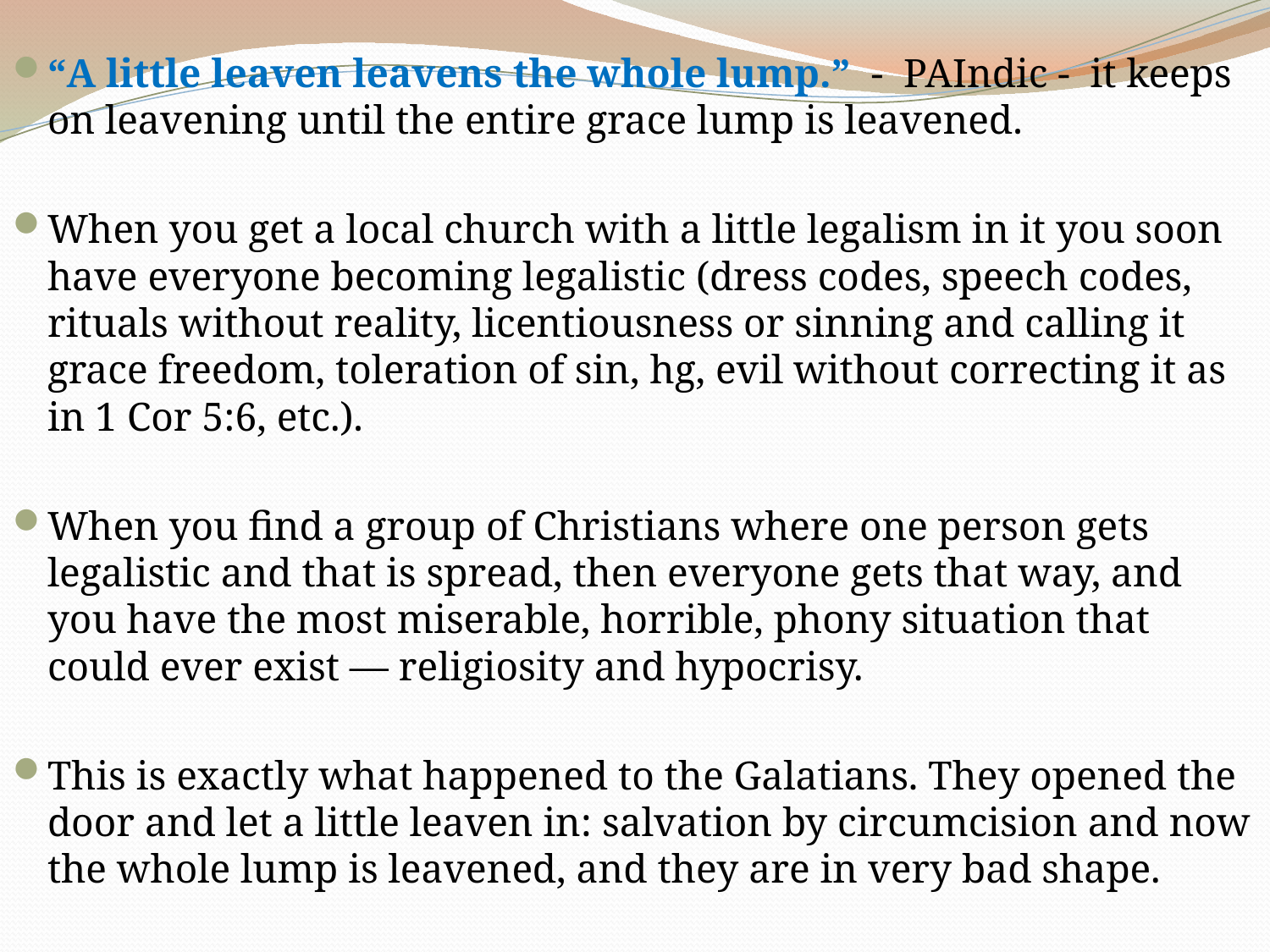

“A little leaven leavens the whole lump.”  -  PAIndic -  it keeps on leavening until the entire grace lump is leavened.

When you get a local church with a little legalism in it you soon have everyone becoming legalistic (dress codes, speech codes, rituals without reality, licentiousness or sinning and calling it grace freedom, toleration of sin, hg, evil without correcting it as in 1 Cor 5:6, etc.).

When you find a group of Christians where one person gets legalistic and that is spread, then everyone gets that way, and you have the most miserable, horrible, phony situation that could ever exist — religiosity and hypocrisy.

This is exactly what happened to the Galatians. They opened the door and let a little leaven in: salvation by circumcision and now the whole lump is leavened, and they are in very bad shape.